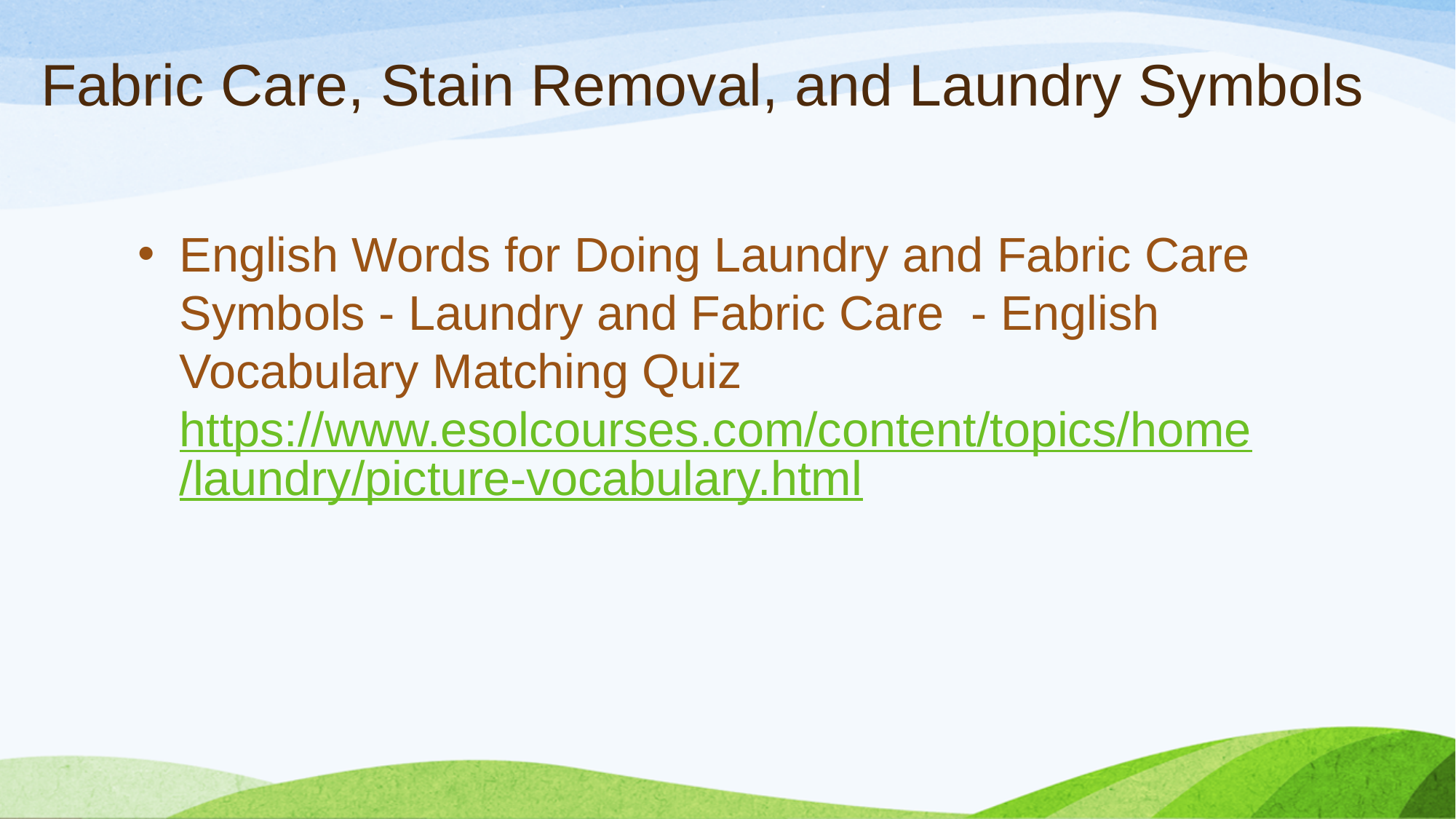

# Fabric Care, Stain Removal, and Laundry Symbols
English Words for Doing Laundry and Fabric Care Symbols - Laundry and Fabric Care  - English Vocabulary Matching Quiz https://www.esolcourses.com/content/topics/home/laundry/picture-vocabulary.html